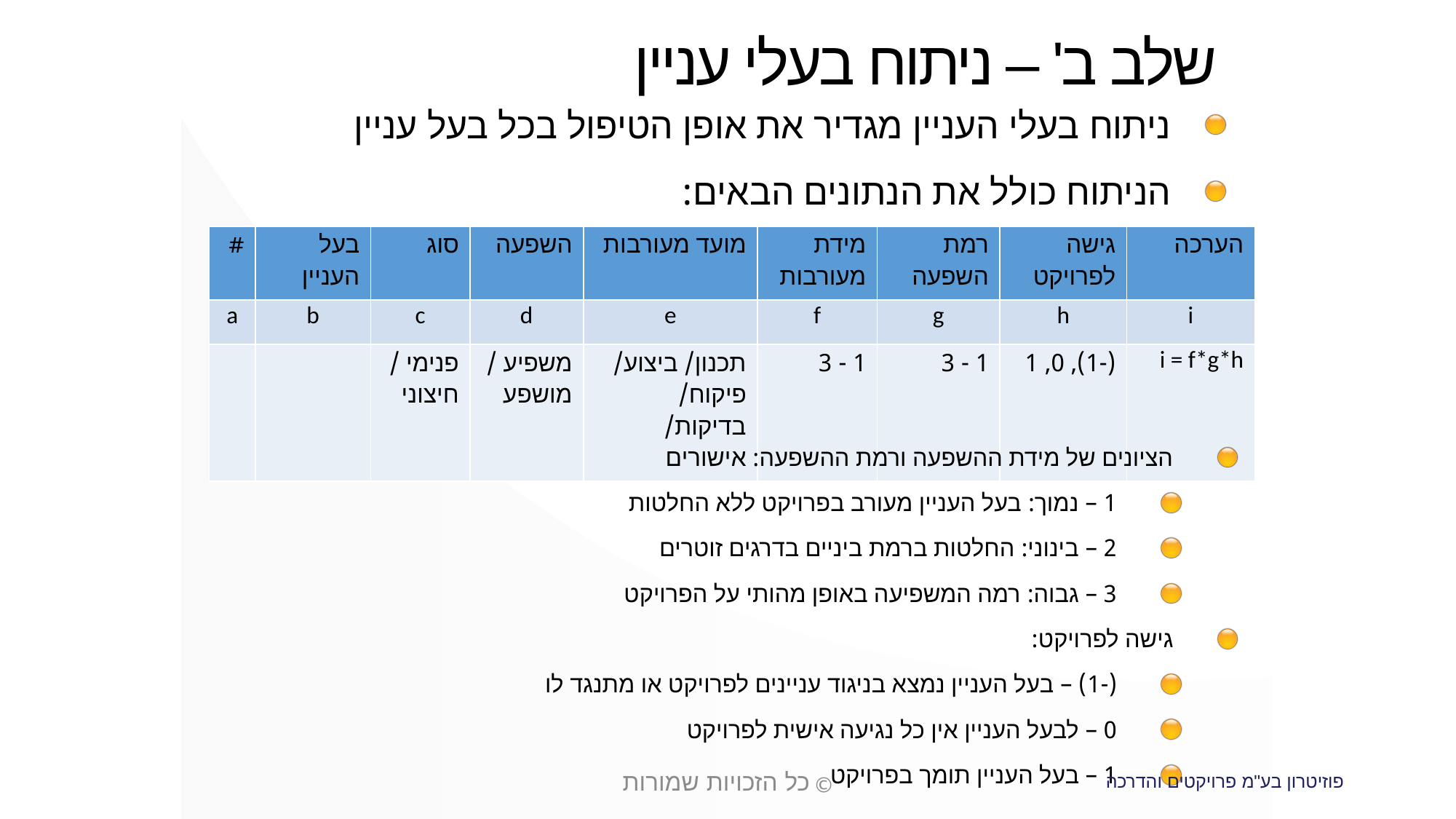

שלב ב' – ניתוח בעלי עניין
ניתוח בעלי העניין מגדיר את אופן הטיפול בכל בעל עניין
הניתוח כולל את הנתונים הבאים:

| # | בעל העניין | סוג | השפעה | מועד מעורבות | מידת מעורבות | רמת השפעה | גישה לפרויקט | הערכה |
| --- | --- | --- | --- | --- | --- | --- | --- | --- |
| a | b | c | d | e | f | g | h | i |
|  |  | פנימי / חיצוני | משפיע / מושפע | תכנון/ ביצוע/ פיקוח/ בדיקות/ אישורים | 1 - 3 | 1 - 3 | (-1), 0, 1 | i = f\*g\*h |
הציונים של מידת ההשפעה ורמת ההשפעה:
1 – נמוך: בעל העניין מעורב בפרויקט ללא החלטות
2 – בינוני: החלטות ברמת ביניים בדרגים זוטרים
3 – גבוה: רמה המשפיעה באופן מהותי על הפרויקט
גישה לפרויקט:
(-1) – בעל העניין נמצא בניגוד עניינים לפרויקט או מתנגד לו
0 – לבעל העניין אין כל נגיעה אישית לפרויקט
1 – בעל העניין תומך בפרויקט
© כל הזכויות שמורות
פוזיטרון בע"מ פרויקטים והדרכה